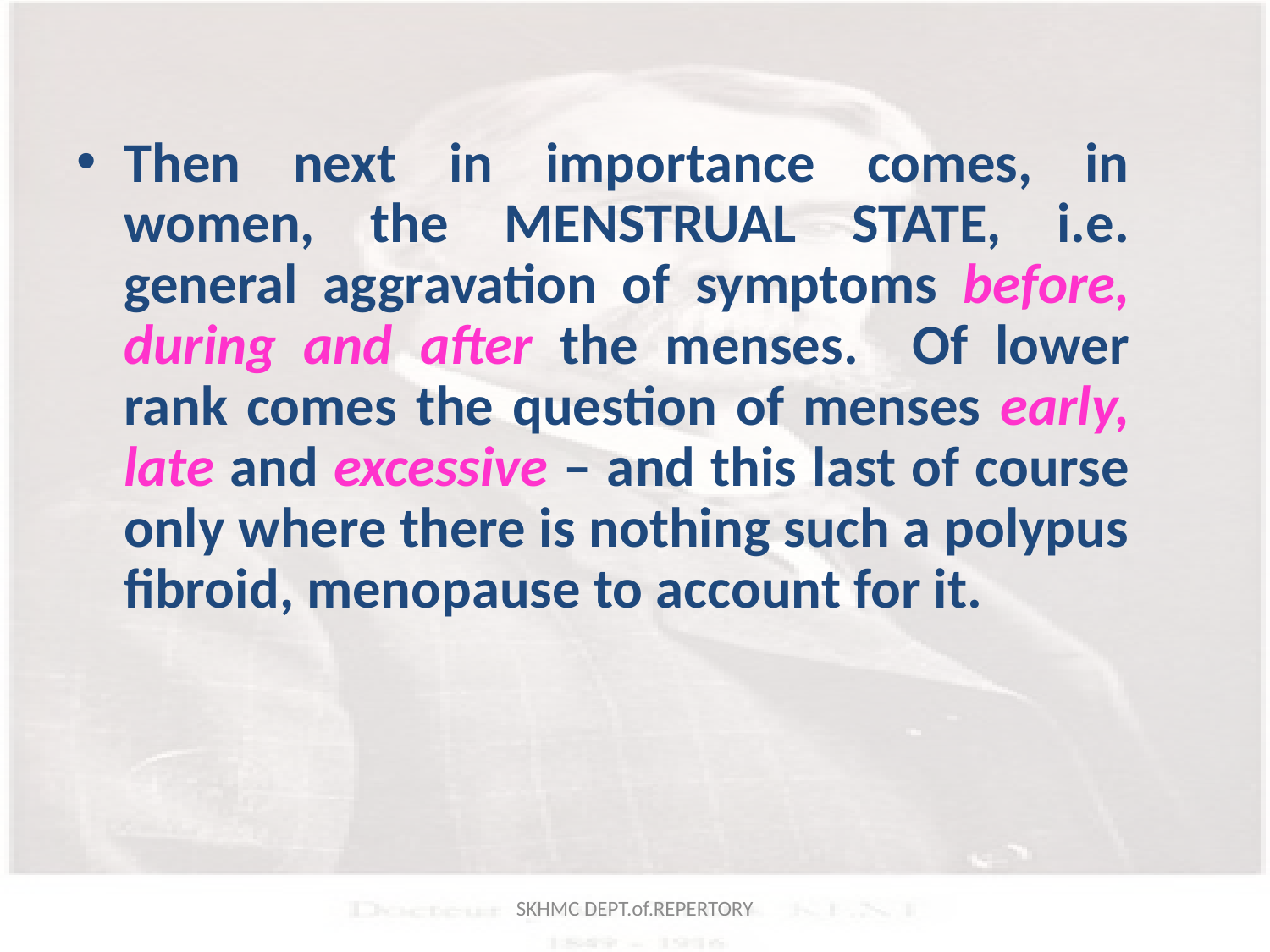

Then next in importance comes, in women, the MENSTRUAL STATE, i.e. general aggravation of symptoms before, during and after the menses.  Of lower rank comes the question of menses early, late and excessive – and this last of course only where there is nothing such a polypus fibroid, menopause to account for it.
SKHMC DEPT.of.REPERTORY